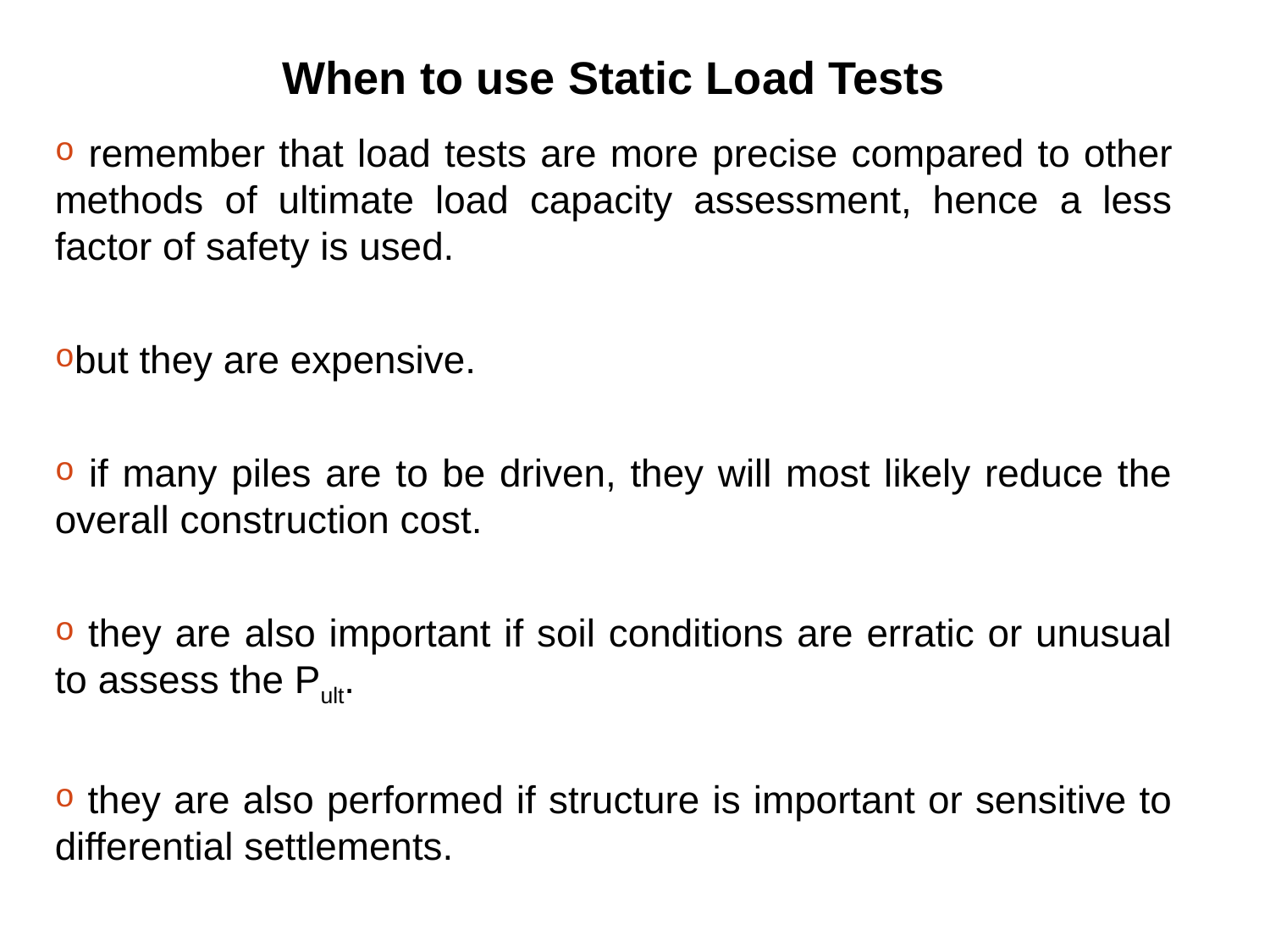

When to use Static Load Tests

 remember that load tests are more precise compared to other methods of ultimate load capacity assessment, hence a less factor of safety is used.

but they are expensive.

 if many piles are to be driven, they will most likely reduce the overall construction cost.

 they are also important if soil conditions are erratic or unusual to assess the Pult.

 they are also performed if structure is important or sensitive to differential settlements.